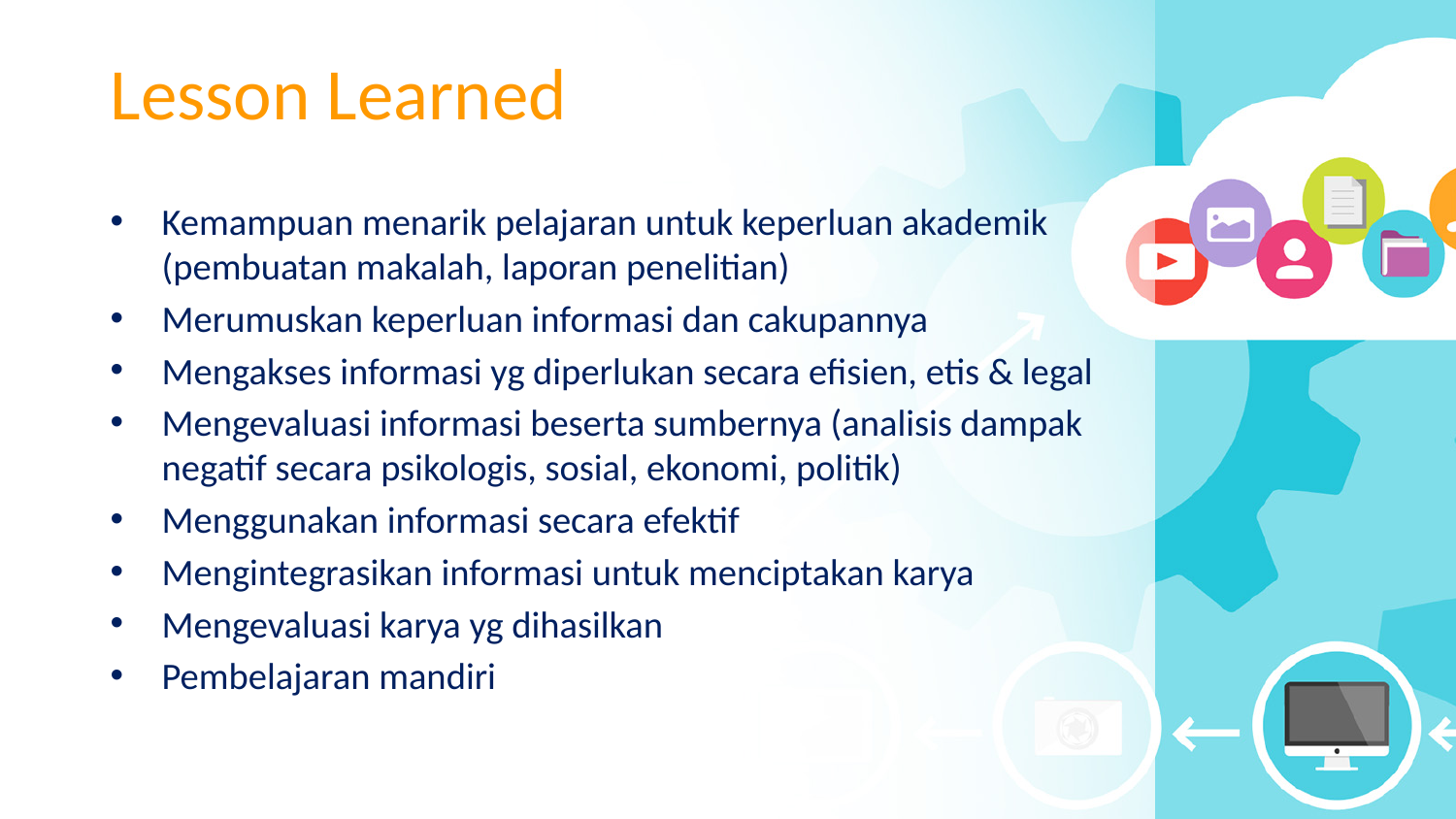

# Lesson Learned
Kemampuan menarik pelajaran untuk keperluan akademik (pembuatan makalah, laporan penelitian)
Merumuskan keperluan informasi dan cakupannya
Mengakses informasi yg diperlukan secara efisien, etis & legal
Mengevaluasi informasi beserta sumbernya (analisis dampak negatif secara psikologis, sosial, ekonomi, politik)
Menggunakan informasi secara efektif
Mengintegrasikan informasi untuk menciptakan karya
Mengevaluasi karya yg dihasilkan
Pembelajaran mandiri